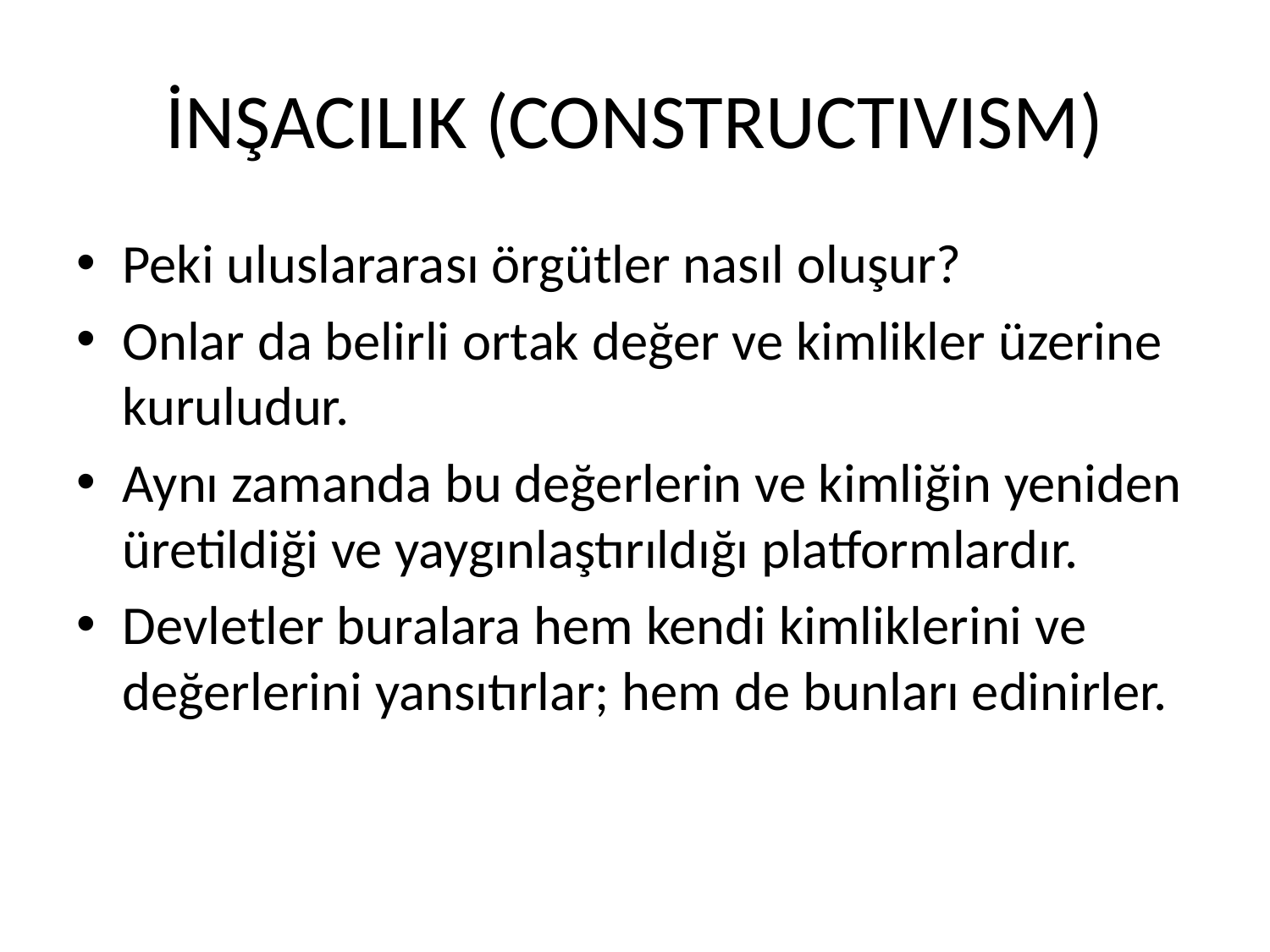

# İNŞACILIK (CONSTRUCTIVISM)
Peki uluslararası örgütler nasıl oluşur?
Onlar da belirli ortak değer ve kimlikler üzerine kuruludur.
Aynı zamanda bu değerlerin ve kimliğin yeniden üretildiği ve yaygınlaştırıldığı platformlardır.
Devletler buralara hem kendi kimliklerini ve değerlerini yansıtırlar; hem de bunları edinirler.